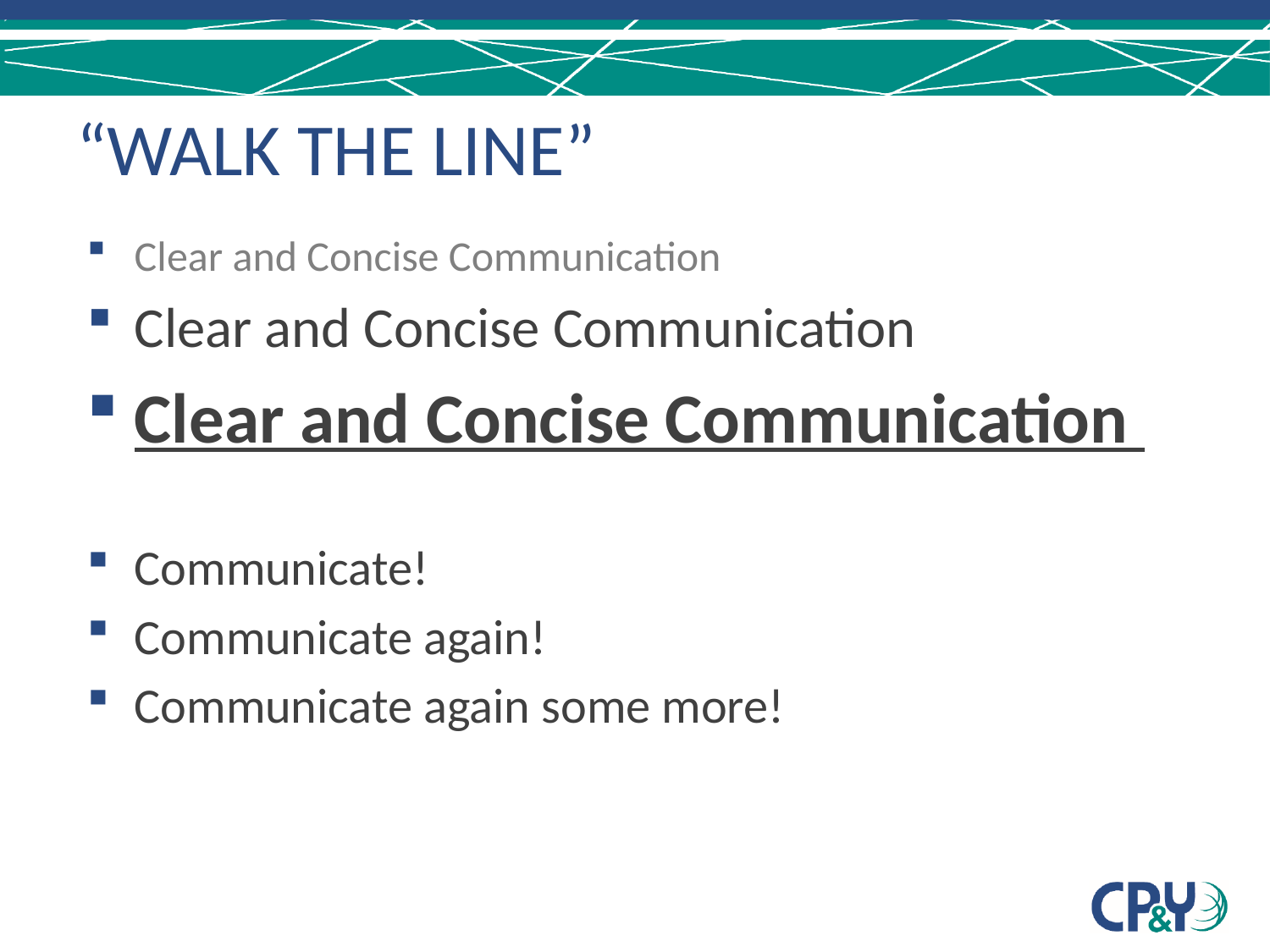

# “WALK THE LINE”
Clear and Concise Communication
Clear and Concise Communication
Clear and Concise Communication

Communicate!
Communicate again!
Communicate again some more!